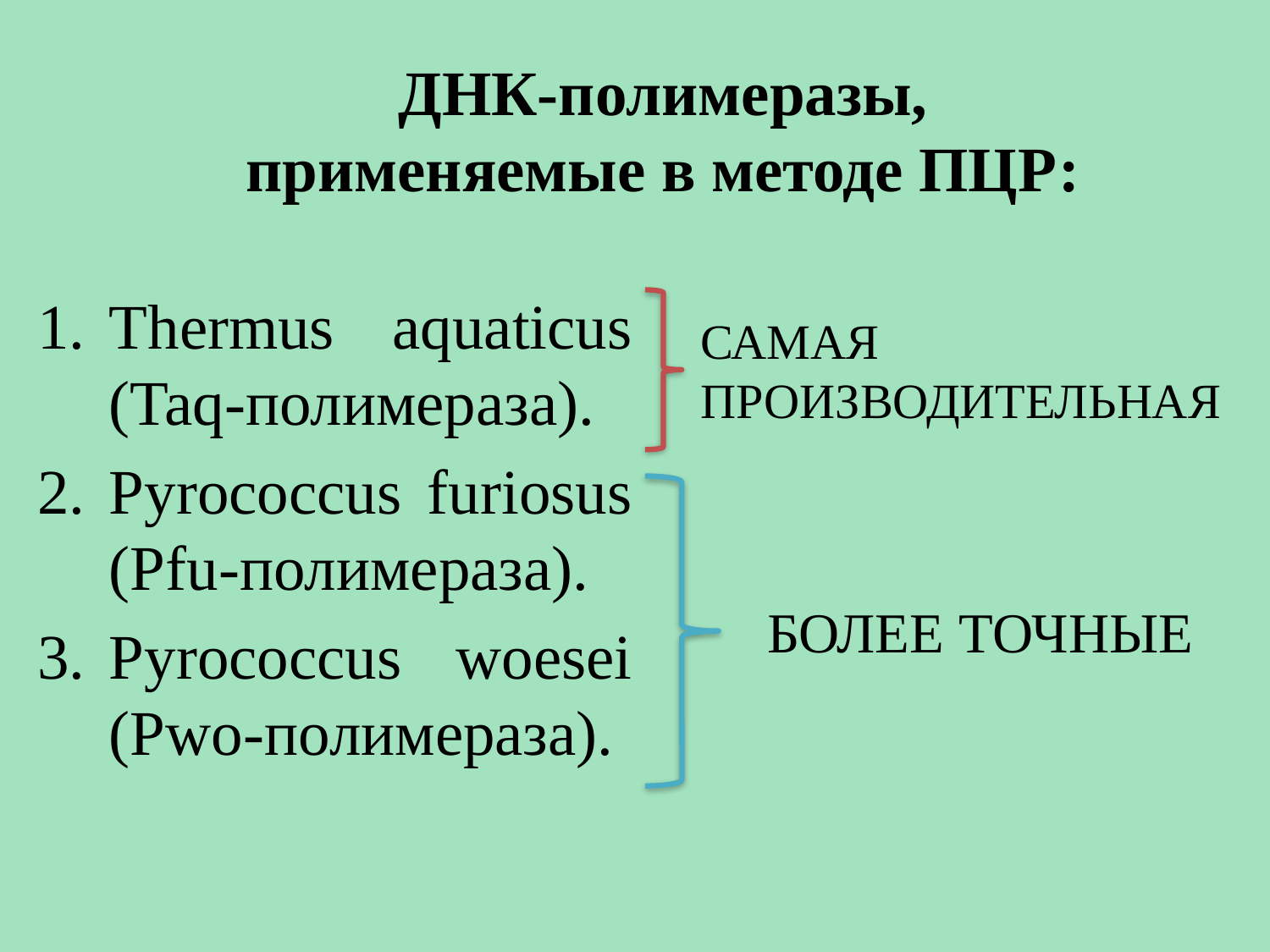

ДНК-полимеразы, применяемые в методе ПЦР:
Thermus aquaticus (Taq-полимераза).
Pyrococcus furiosus (Pfu-полимераза).
Pyrococcus woesei (Pwo-полимераза).

САМАЯ ПРОИЗВОДИТЕЛЬНАЯ

БОЛЕЕ ТОЧНЫЕ